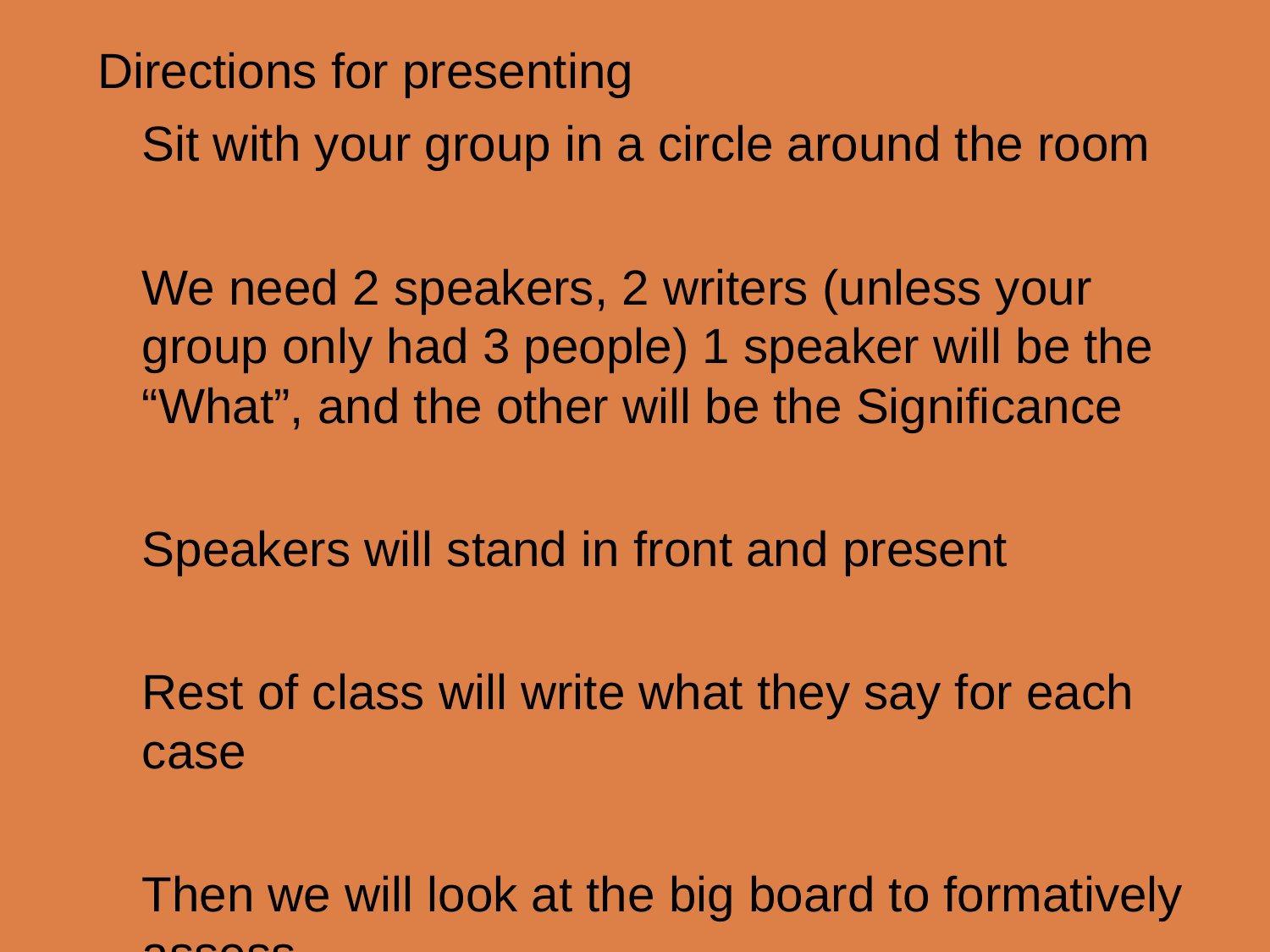

# Directions for presenting
Sit with your group in a circle around the room

We need 2 speakers, 2 writers (unless your group only had 3 people) 1 speaker will be the “What”, and the other will be the Significance

Speakers will stand in front and present

Rest of class will write what they say for each case

Then we will look at the big board to formatively assess